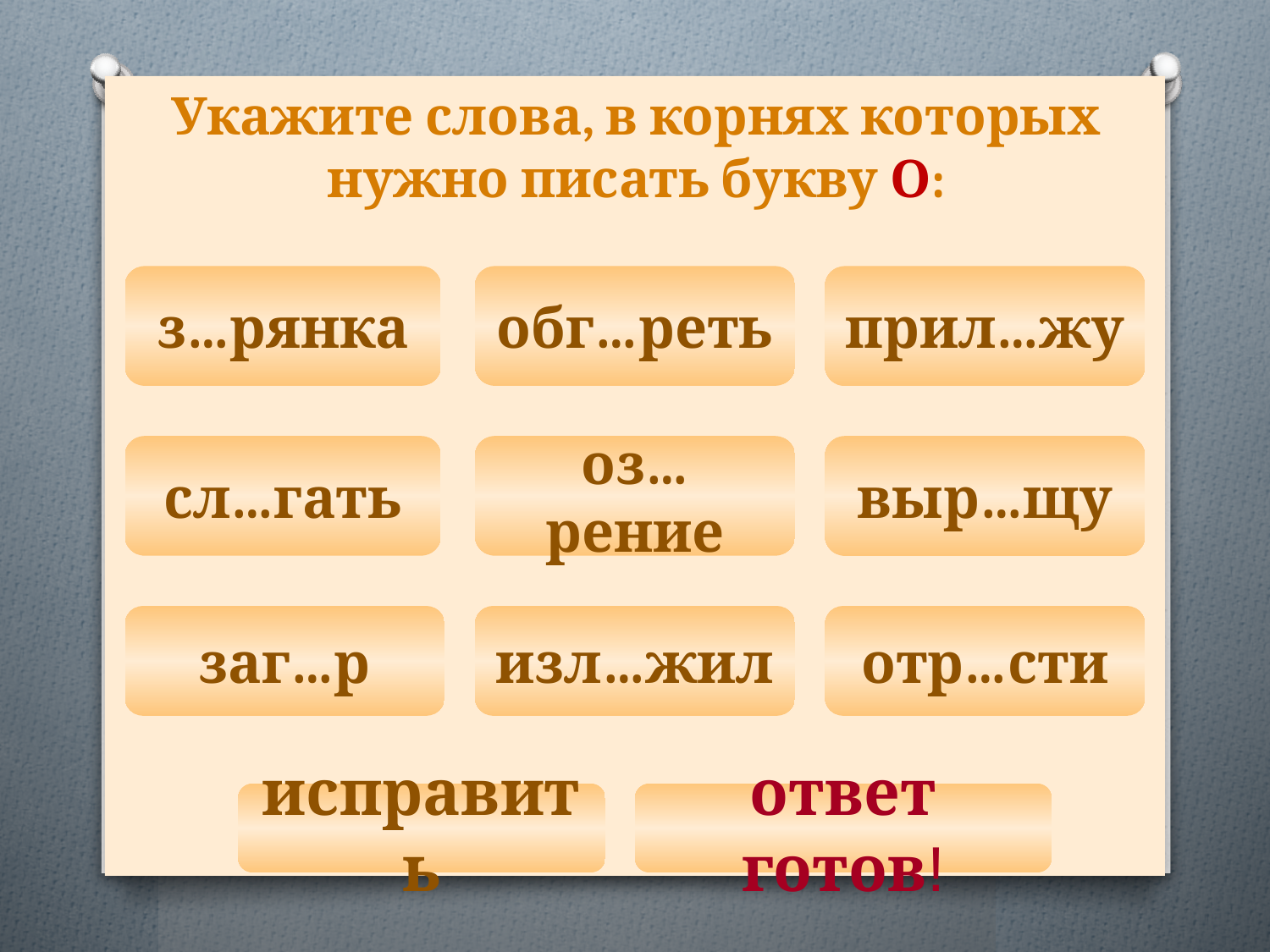

# Укажите слова, в корнях которых нужно писать букву О:

з…рянка
обг…реть
прил…жу
сл…гать
оз…рение
выр…щу
заг…р
изл…жил
отр…сти
исправить
ответ готов!